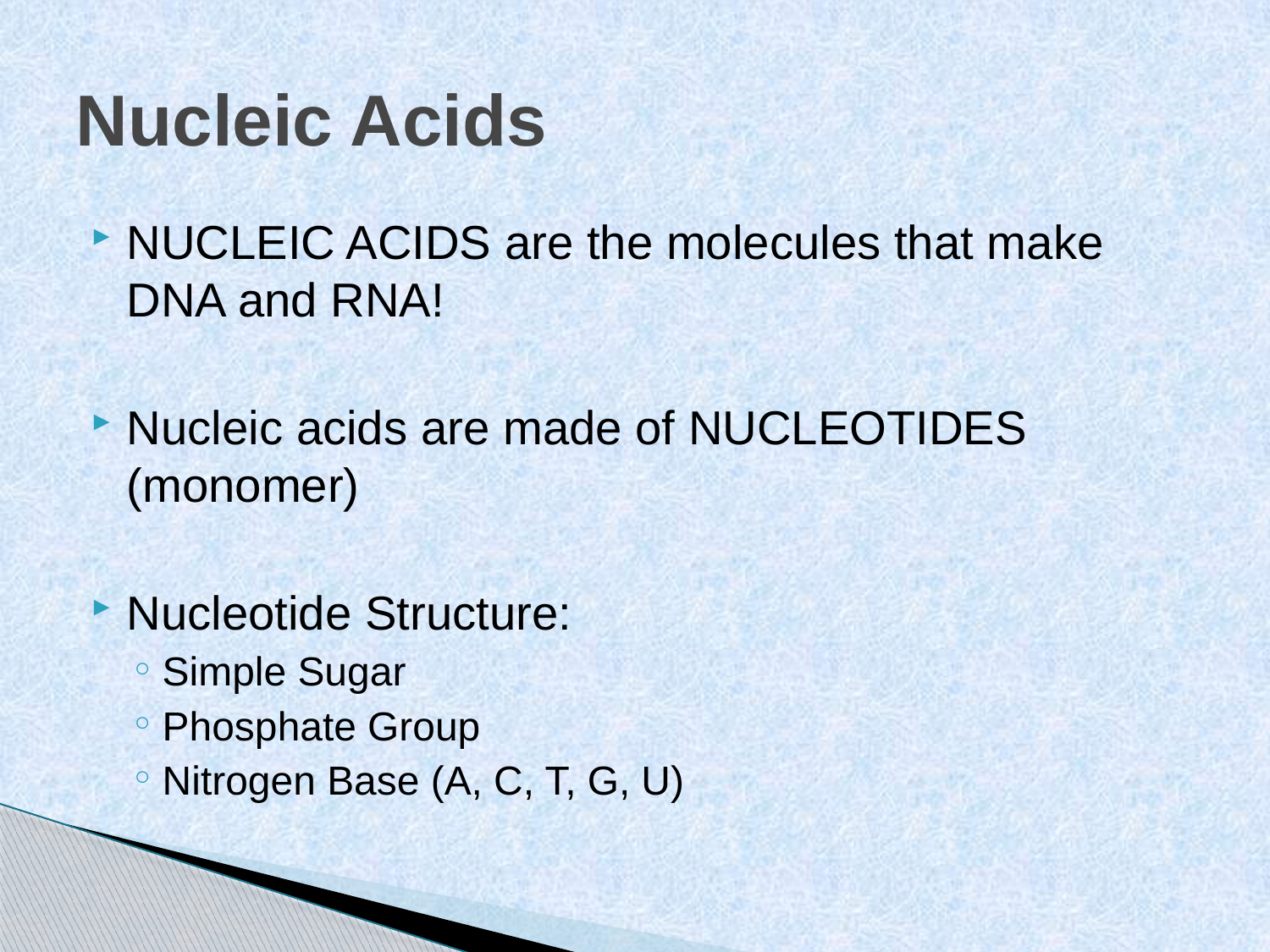

# Nucleic Acids
NUCLEIC ACIDS are the molecules that make DNA and RNA!

Nucleic acids are made of NUCLEOTIDES (monomer)

Nucleotide Structure:
Simple Sugar
Phosphate Group
Nitrogen Base (A, C, T, G, U)